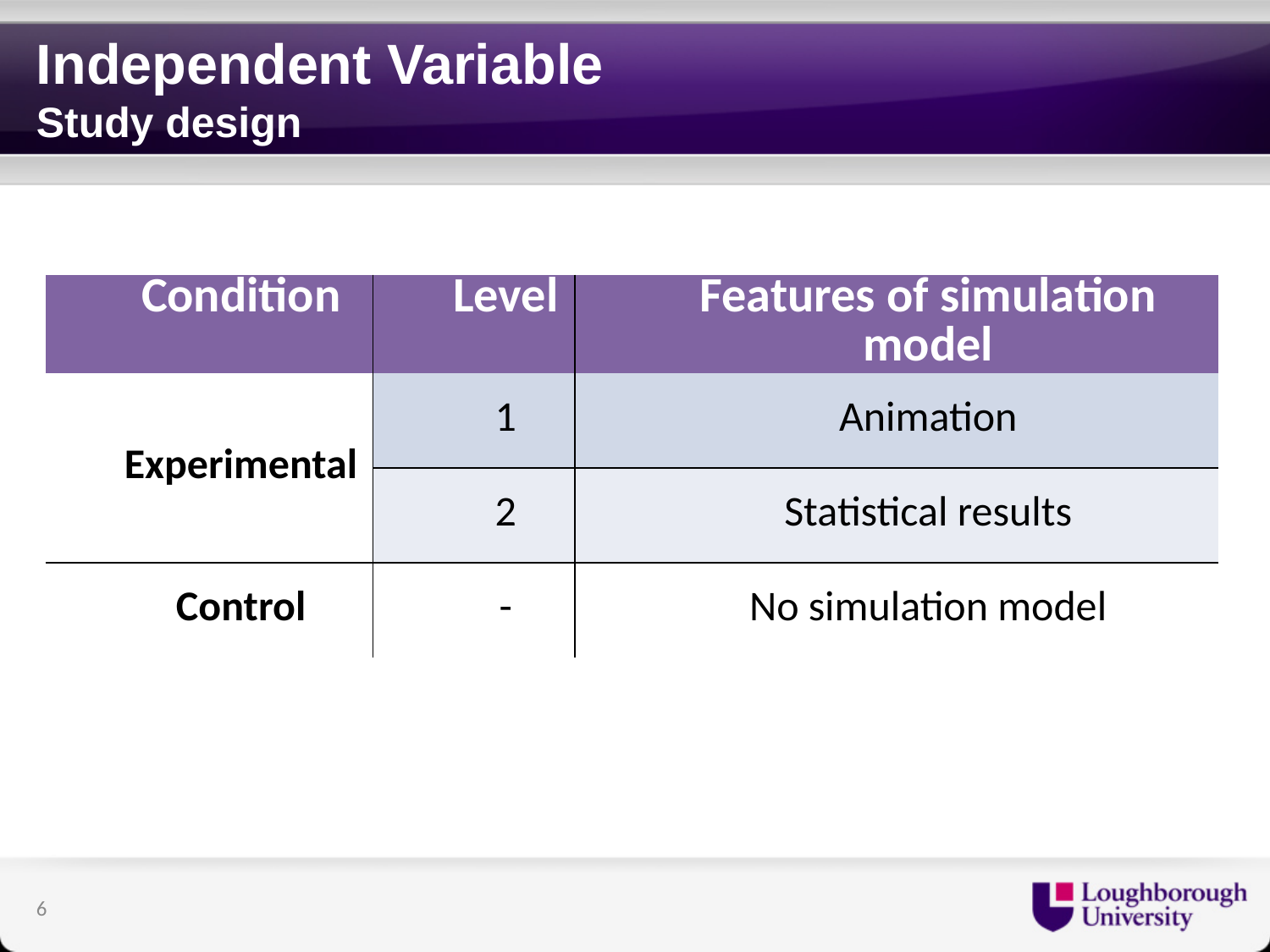

# Independent Variable 					   Study design
| Condition | Level | Features of simulation model |
| --- | --- | --- |
| Experimental | 1 | Animation |
|  | 2 | Statistical results |
| Control | - | No simulation model |
6